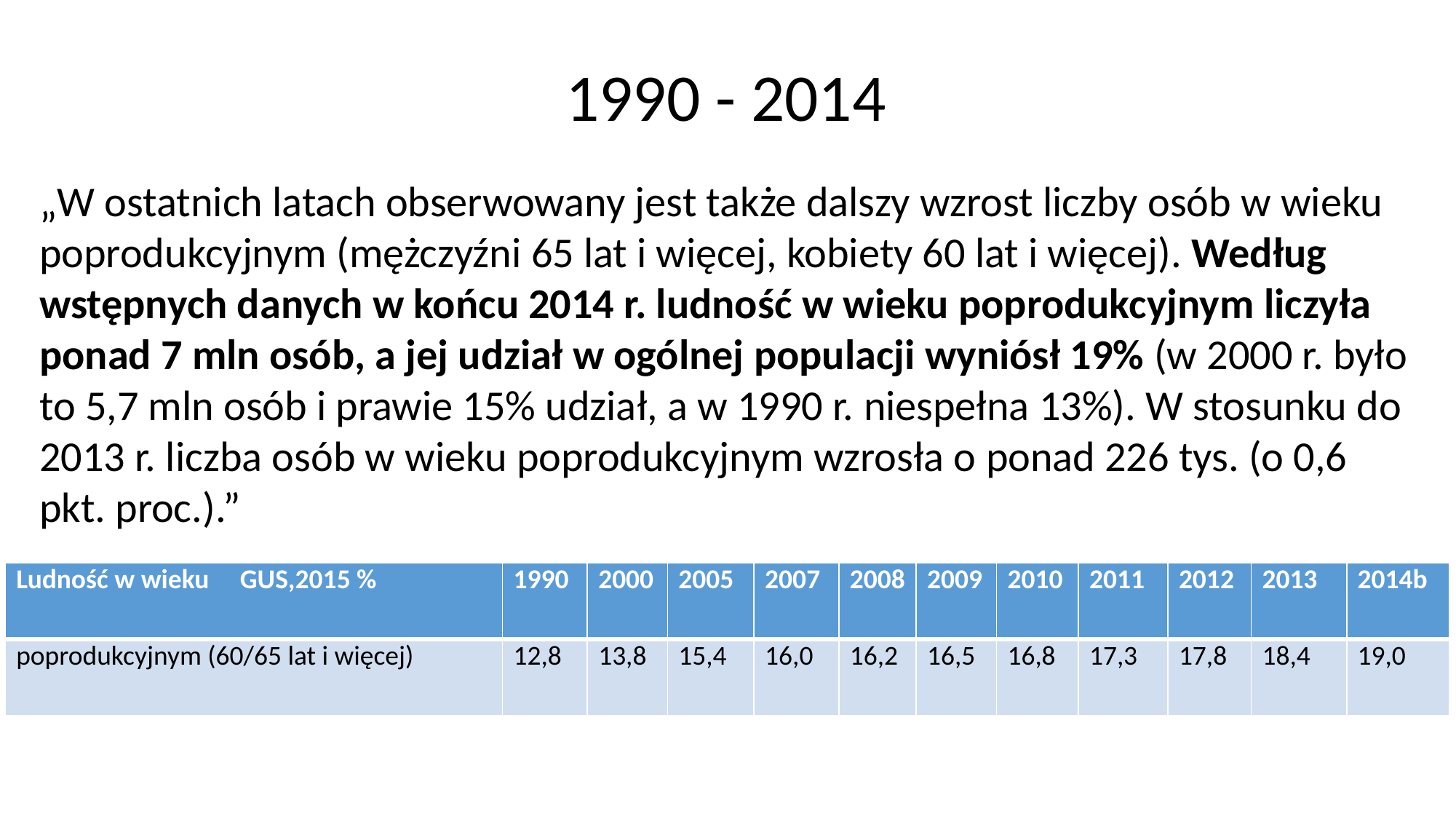

# 1990 - 2014
„W ostatnich latach obserwowany jest także dalszy wzrost liczby osób w wieku poprodukcyjnym (mężczyźni 65 lat i więcej, kobiety 60 lat i więcej). Według wstępnych danych w końcu 2014 r. ludność w wieku poprodukcyjnym liczyła ponad 7 mln osób, a jej udział w ogólnej populacji wyniósł 19% (w 2000 r. było to 5,7 mln osób i prawie 15% udział, a w 1990 r. niespełna 13%). W stosunku do 2013 r. liczba osób w wieku poprodukcyjnym wzrosła o ponad 226 tys. (o 0,6 pkt. proc.).”

| Ludność w wieku GUS,2015 % | 1990 | 2000 | 2005 | 2007 | 2008 | 2009 | 2010 | 2011 | 2012 | 2013 | 2014b |
| --- | --- | --- | --- | --- | --- | --- | --- | --- | --- | --- | --- |
| poprodukcyjnym (60/65 lat i więcej) | 12,8 | 13,8 | 15,4 | 16,0 | 16,2 | 16,5 | 16,8 | 17,3 | 17,8 | 18,4 | 19,0 |